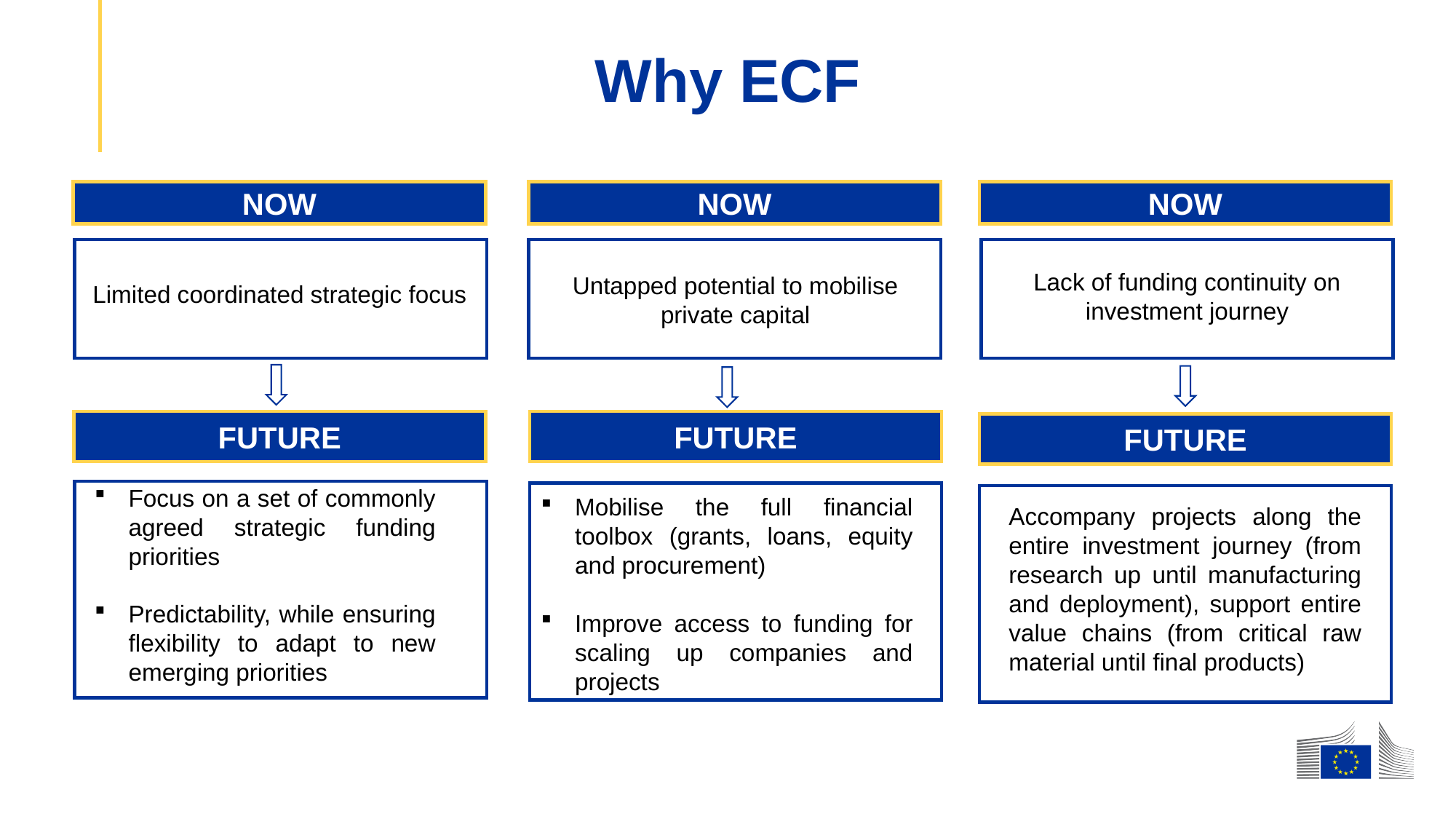

Why ECF
NOW
NOW
NOW

Lack of funding continuity on investment journey
Untapped potential to mobilise private capital
Limited coordinated strategic focus

FUTURE
FUTURE
FUTURE
Focus on a set of commonly agreed strategic funding priorities

Predictability, while ensuring flexibility to adapt to new emerging priorities

Mobilise the full financial toolbox (grants, loans, equity and procurement)

Improve access to funding for scaling up companies and projects

Accompany projects along the entire investment journey (from research up until manufacturing and deployment), support entire value chains (from critical raw material until final products)